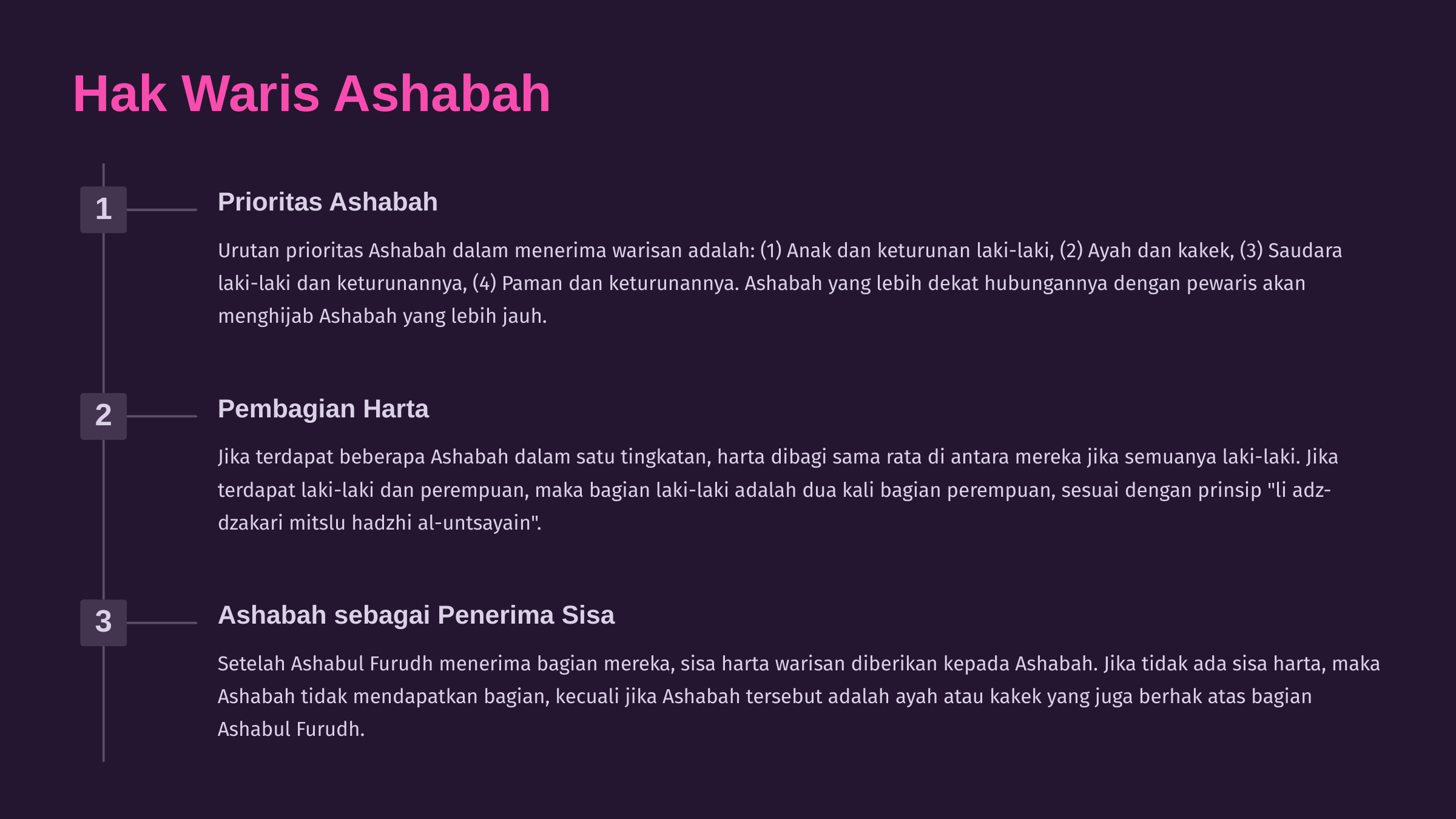

Hak Waris Ashabah

Prioritas Ashabah

1

Urutan prioritas Ashabah dalam menerima warisan adalah: (1) Anak dan keturunan laki-laki, (2) Ayah dan kakek, (3) Saudara laki-laki dan keturunannya, (4) Paman dan keturunannya. Ashabah yang lebih dekat hubungannya dengan pewaris akan menghijab Ashabah yang lebih jauh.
Pembagian Harta

2

Jika terdapat beberapa Ashabah dalam satu tingkatan, harta dibagi sama rata di antara mereka jika semuanya laki-laki. Jika terdapat laki-laki dan perempuan, maka bagian laki-laki adalah dua kali bagian perempuan, sesuai dengan prinsip "li adz-dzakari mitslu hadzhi al-untsayain".
Ashabah sebagai Penerima Sisa

3

Setelah Ashabul Furudh menerima bagian mereka, sisa harta warisan diberikan kepada Ashabah. Jika tidak ada sisa harta, maka Ashabah tidak mendapatkan bagian, kecuali jika Ashabah tersebut adalah ayah atau kakek yang juga berhak atas bagian Ashabul Furudh.